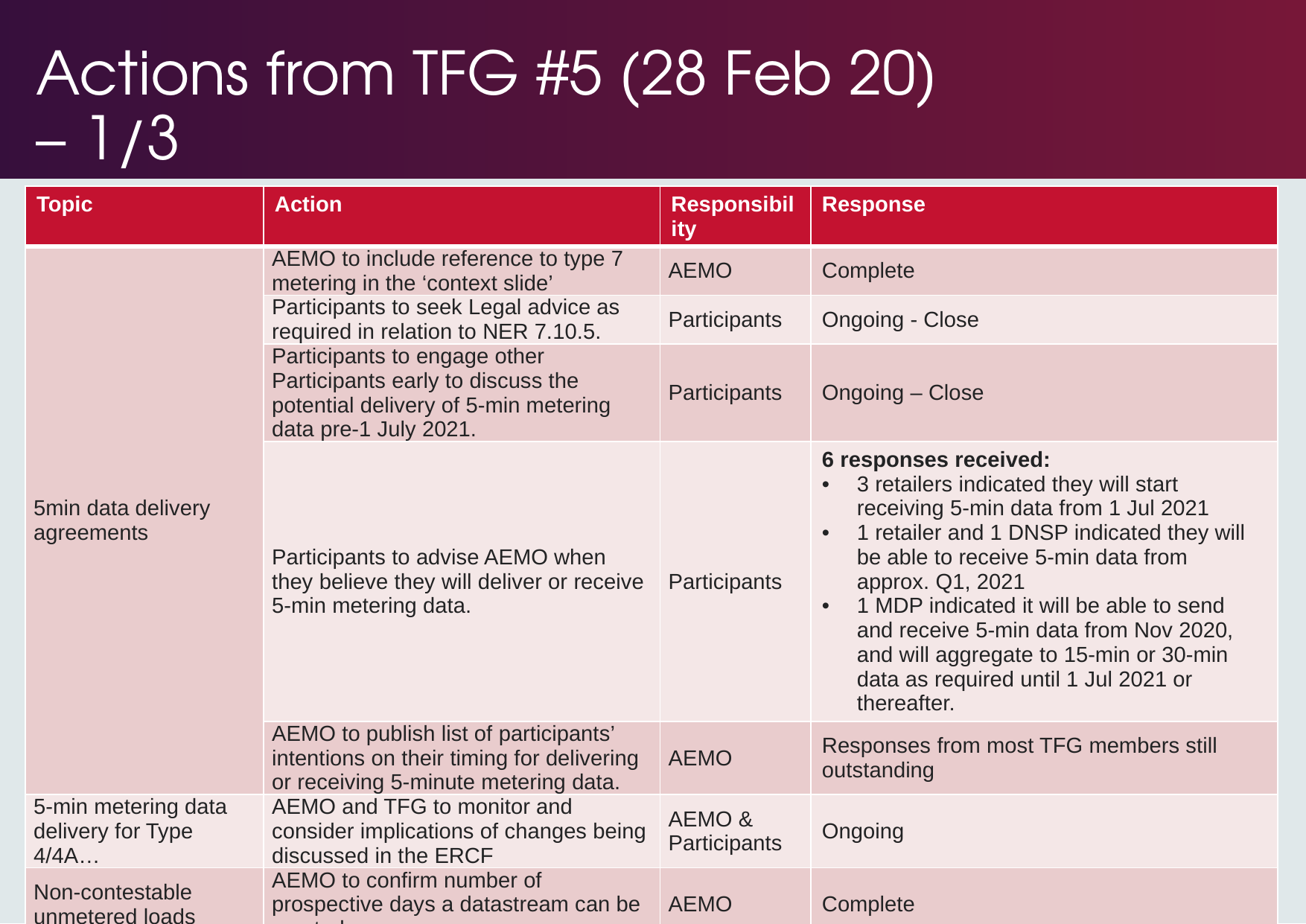

# Actions from TFG #5 (28 Feb 20) – 1/3
| Topic | Action | Responsibility | Response |
| --- | --- | --- | --- |
| 5min data delivery agreements | AEMO to include reference to type 7 metering in the ‘context slide’ | AEMO | Complete |
|  | Participants to seek Legal advice as required in relation to NER 7.10.5. | Participants | Ongoing - Close |
|  | Participants to engage other Participants early to discuss the potential delivery of 5-min metering data pre-1 July 2021. | Participants | Ongoing – Close |
|  | Participants to advise AEMO when they believe they will deliver or receive 5-min metering data. | Participants | 6 responses received: 3 retailers indicated they will start receiving 5-min data from 1 Jul 2021 1 retailer and 1 DNSP indicated they will be able to receive 5-min data from approx. Q1, 2021 1 MDP indicated it will be able to send and receive 5-min data from Nov 2020, and will aggregate to 15-min or 30-min data as required until 1 Jul 2021 or thereafter. |
|  | AEMO to publish list of participants’ intentions on their timing for delivering or receiving 5-minute metering data. | AEMO | Responses from most TFG members still outstanding |
| 5-min metering data delivery for Type 4/4A… | AEMO and TFG to monitor and consider implications of changes being discussed in the ERCF | AEMO & Participants | Ongoing |
| Non-contestable unmetered loads | AEMO to confirm number of prospective days a datastream can be created | AEMO | Complete |
9